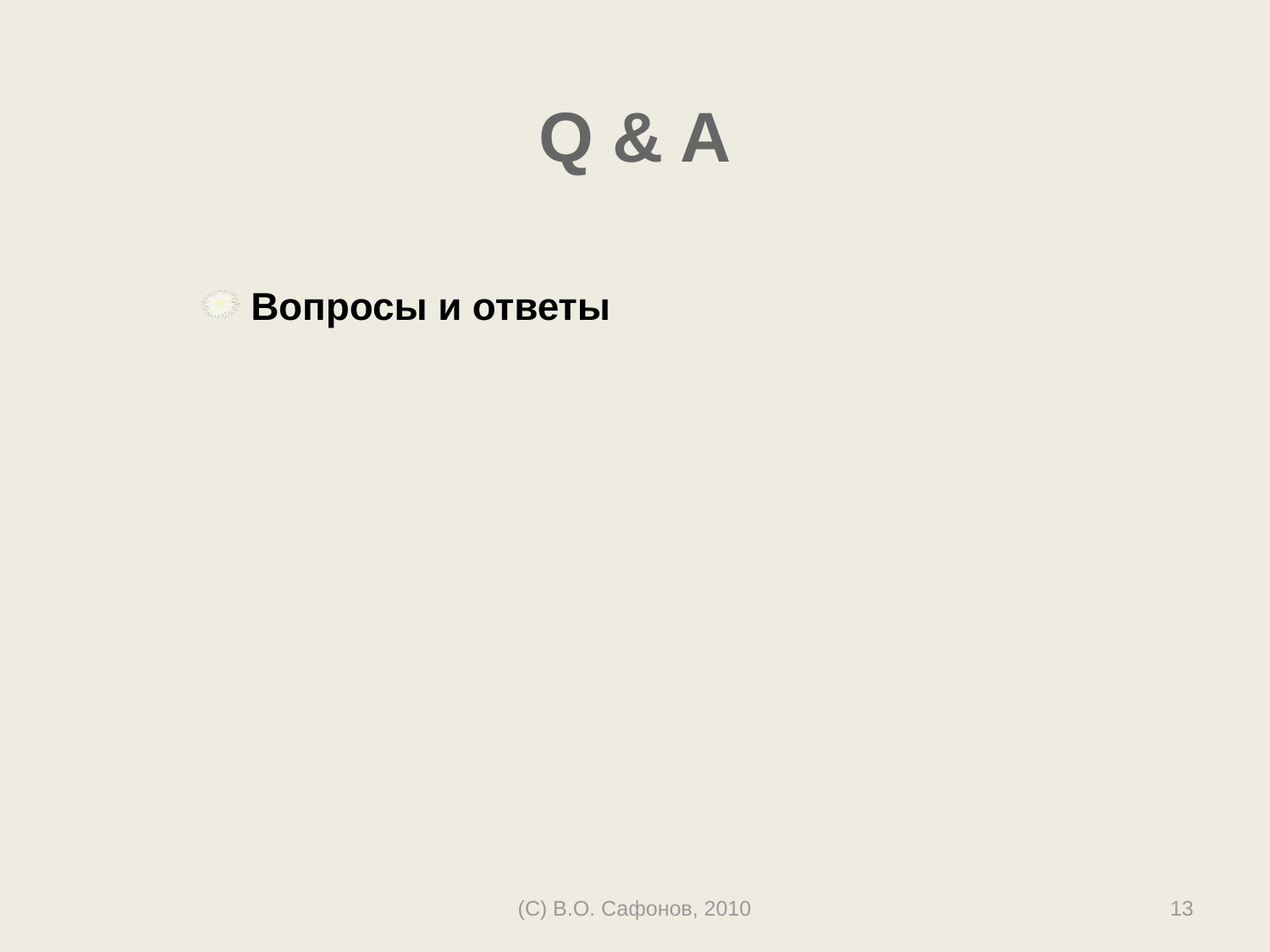

# Q & A
Вопросы и ответы
(C) В.О. Сафонов, 2010
13